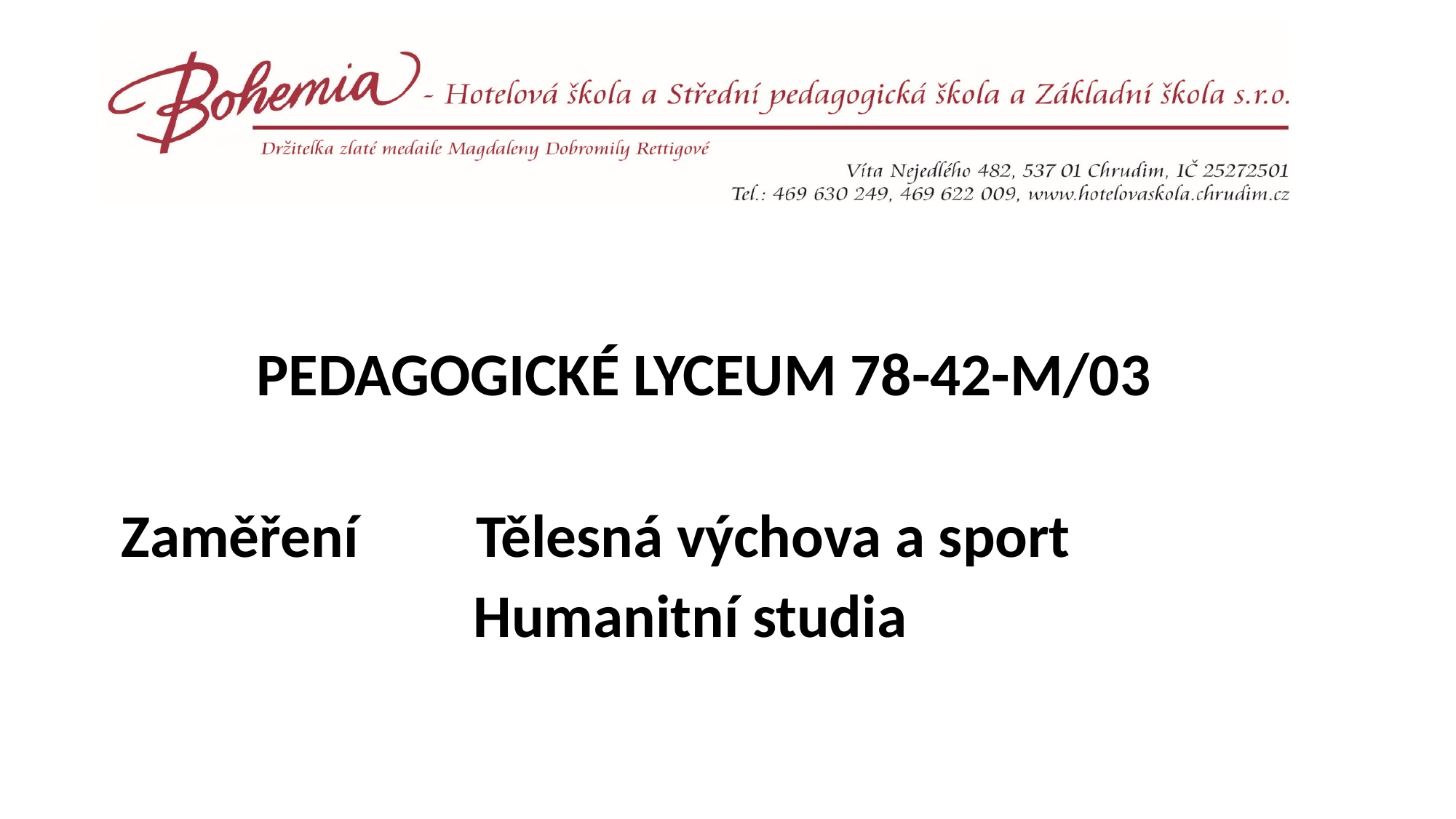

PEDAGOGICKÉ LYCEUM 78-42-M/03

Zaměření 	  Tělesná výchova a sport
Humanitní studia